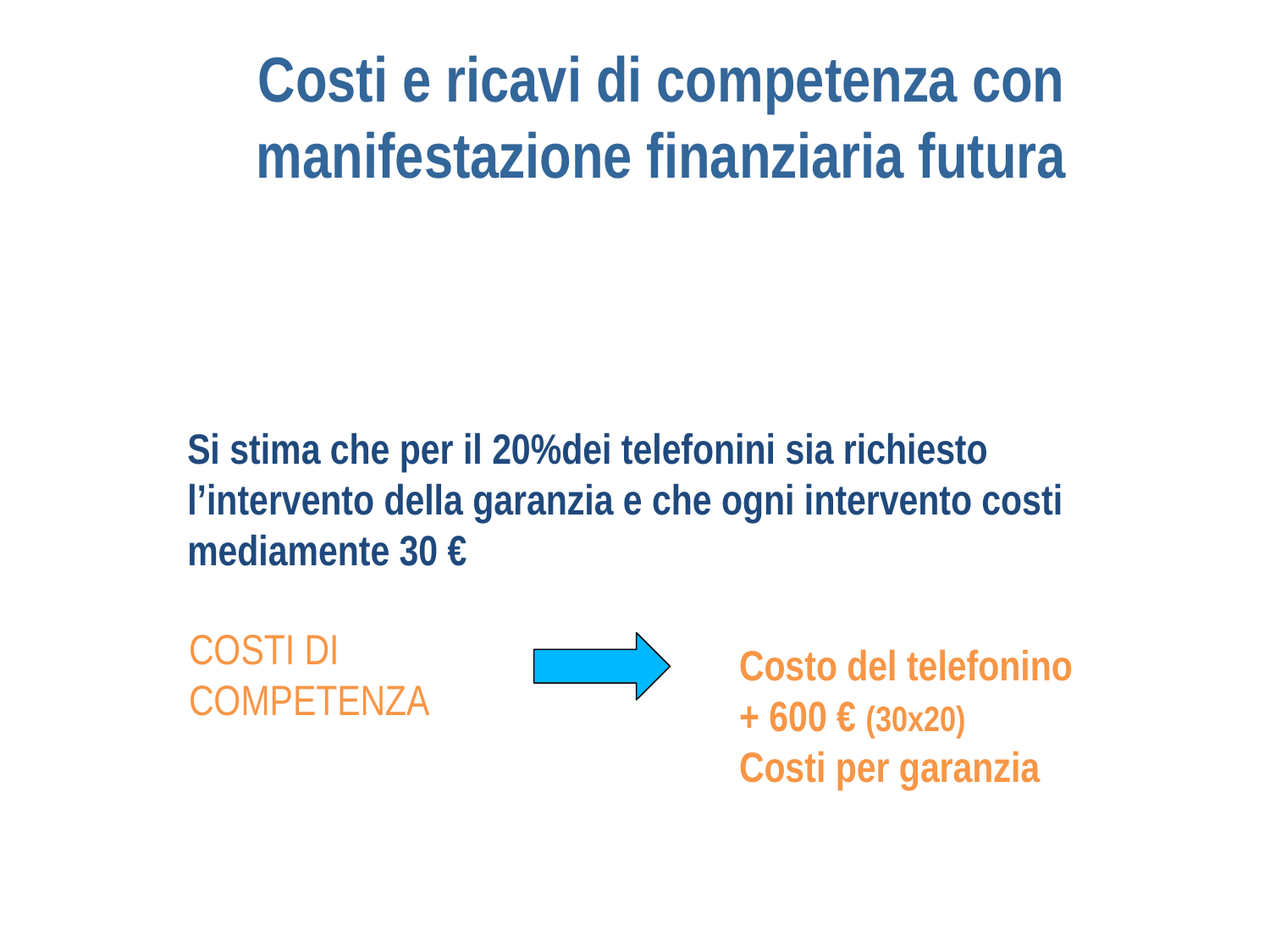

Costi e ricavi di competenza con manifestazione finanziaria futura

Si stima che per il 20%dei telefonini sia richiesto
l’intervento della garanzia e che ogni intervento costi
mediamente 30 €
COSTI DI
COMPETENZA

Costo del telefonino
+ 600 € (30x20)
Costi per garanzia